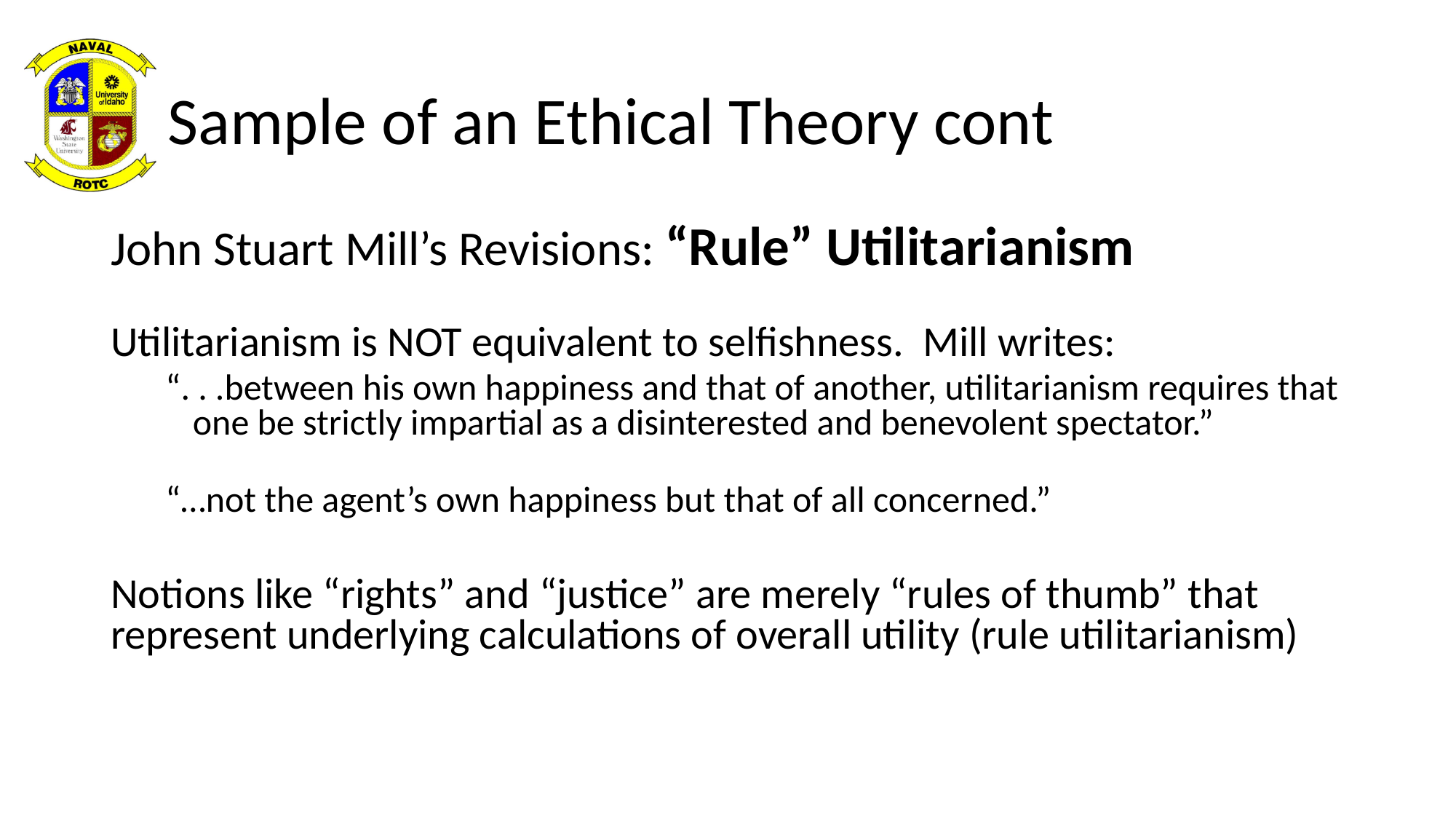

# Sample of an Ethical Theory cont
John Stuart Mill’s Revisions: “Rule” Utilitarianism

Utilitarianism is NOT equivalent to selfishness.  Mill writes:
“. . .between his own happiness and that of another, utilitarianism requires that one be strictly impartial as a disinterested and benevolent spectator.”
“…not the agent’s own happiness but that of all concerned.”

Notions like “rights” and “justice” are merely “rules of thumb” that represent underlying calculations of overall utility (rule utilitarianism)